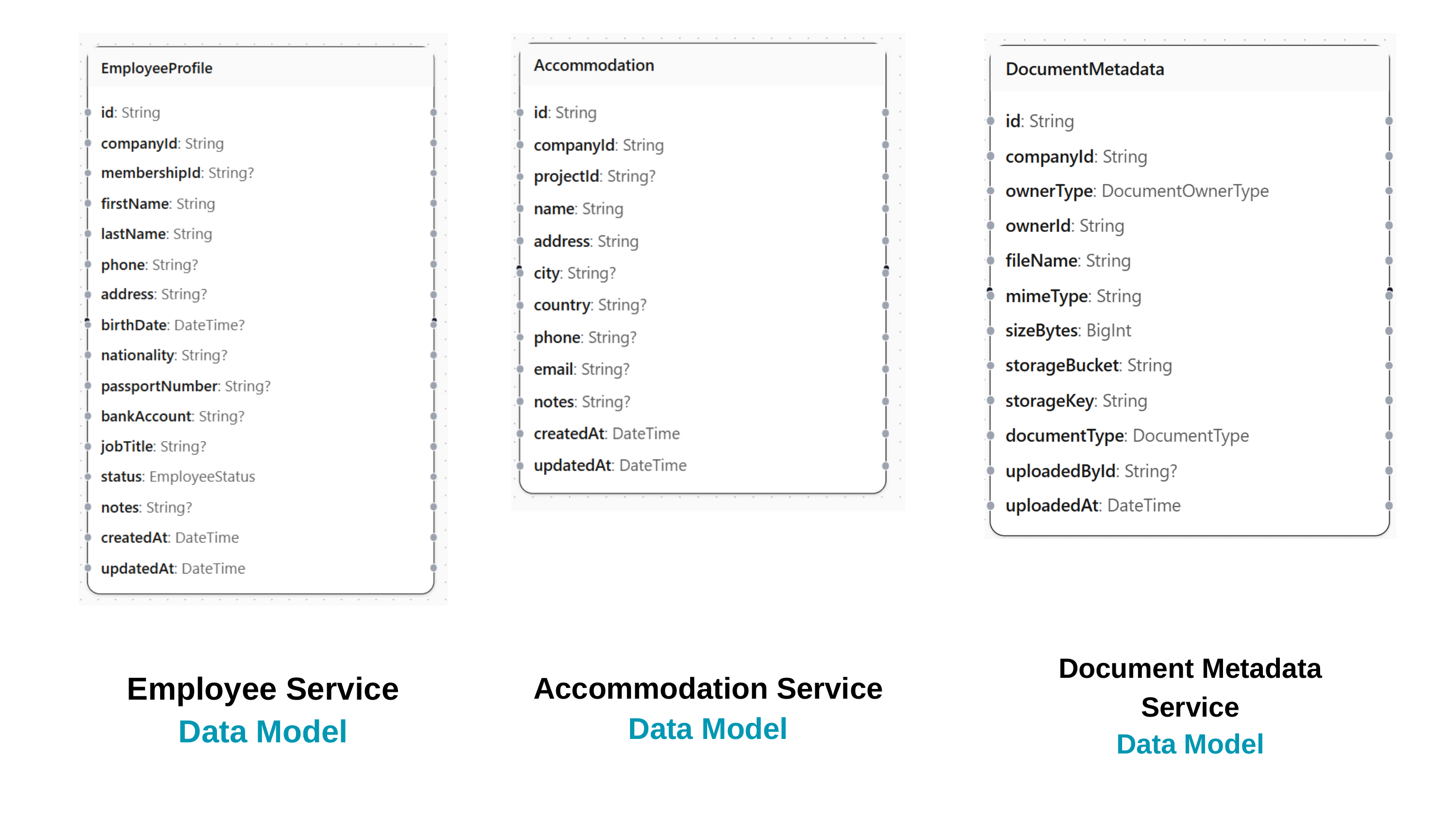

Document Metadata Service
Data Model
Employee Service
Data Model
Accommodation Service
Data Model